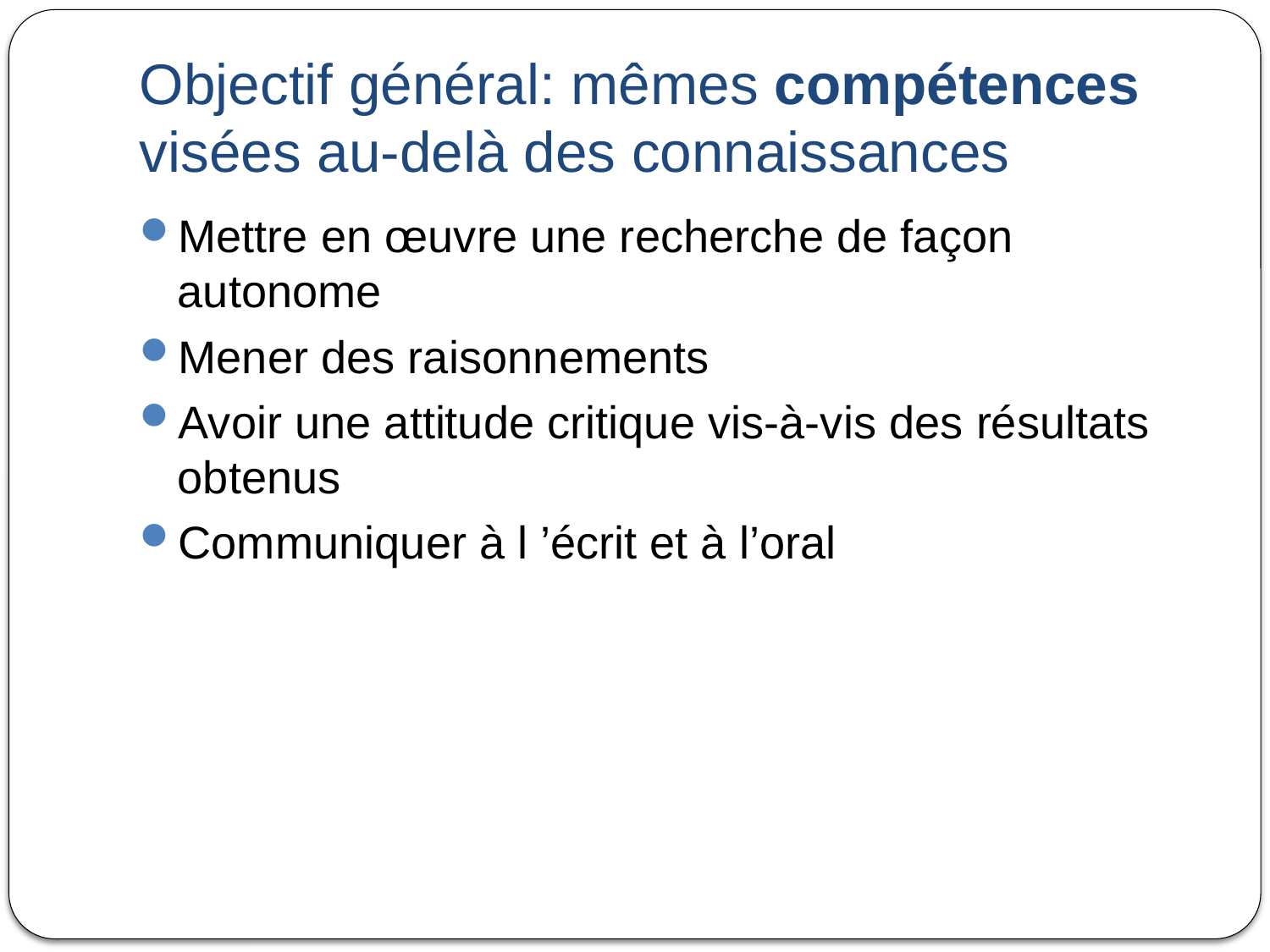

# Objectif général: mêmes compétences visées au-delà des connaissances
Mettre en œuvre une recherche de façon autonome
Mener des raisonnements
Avoir une attitude critique vis-à-vis des résultats obtenus
Communiquer à l ’écrit et à l’oral